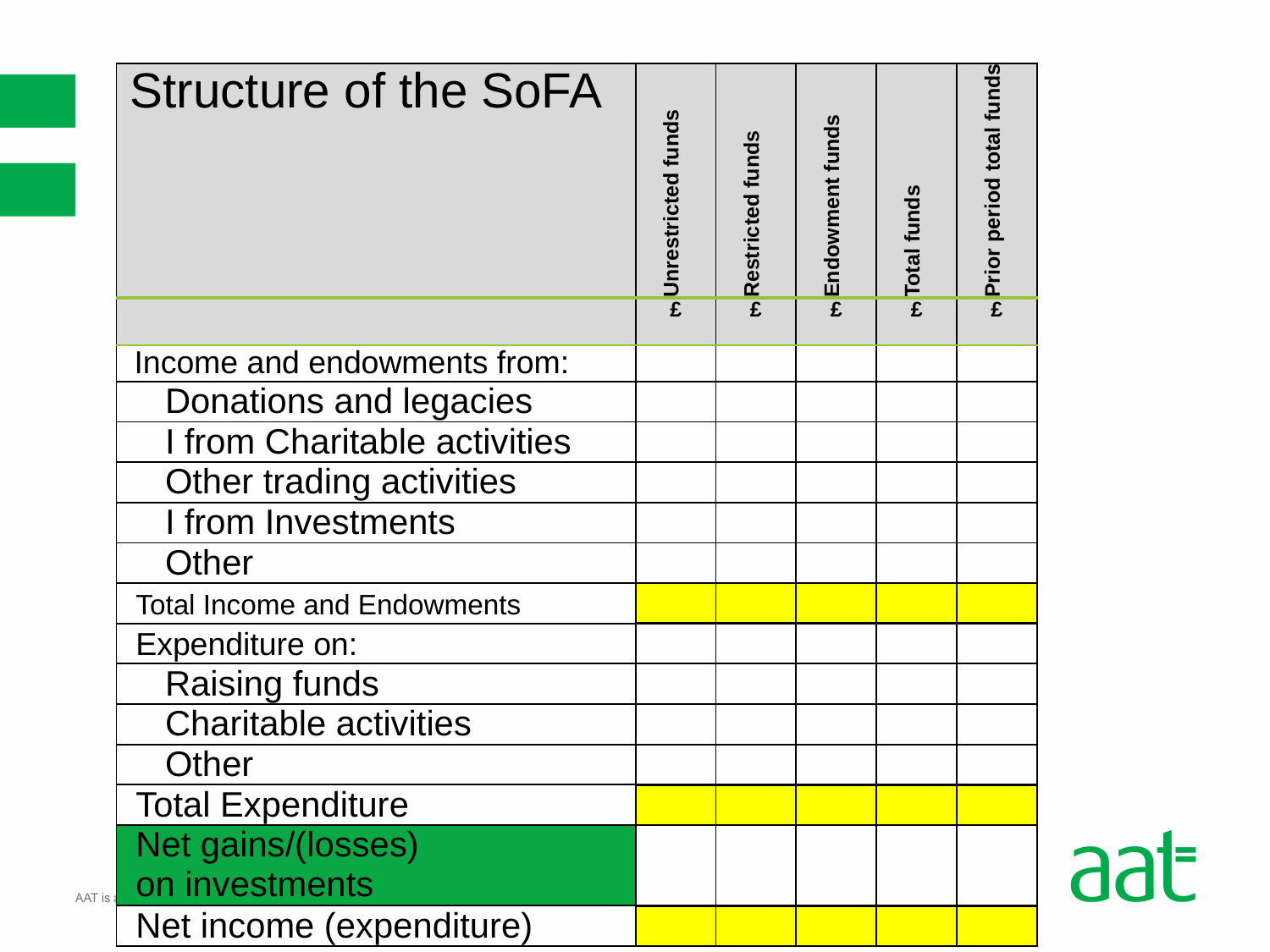

#
| Structure of the SoFA | Unrestricted funds | Restricted funds | Endowment funds | Total funds | Prior period total funds |
| --- | --- | --- | --- | --- | --- |
|  | £ | £ | £ | £ | £ |
| Income and endowments from: |  |  |  |  |  |
| Donations and legacies |  |  |  |  |  |
| I from Charitable activities |  |  |  |  |  |
| Other trading activities |  |  |  |  |  |
| I from Investments |  |  |  |  |  |
| Other |  |  |  |  |  |
| Total Income and Endowments |  |  |  |  |  |
| Expenditure on: |  |  |  |  |  |
| Raising funds |  |  |  |  |  |
| Charitable activities |  |  |  |  |  |
| Other |  |  |  |  |  |
| Total Expenditure |  |  |  |  |  |
| Net gains/(losses) on investments |  |  |  |  |  |
| Net income (expenditure) |  |  |  |  |  |